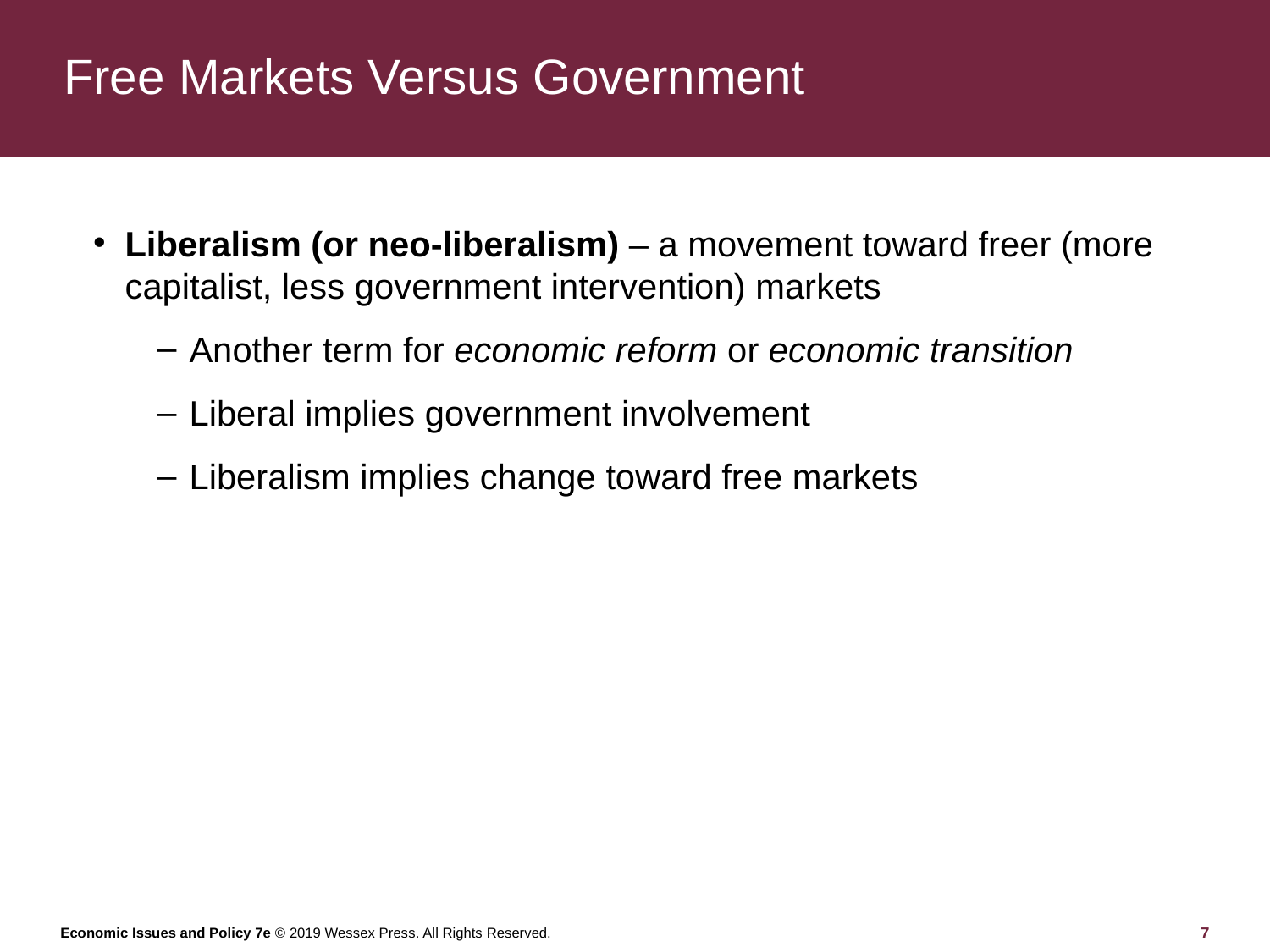

# Free Markets Versus Government
Liberalism (or neo-liberalism) – a movement toward freer (more capitalist, less government intervention) markets
Another term for economic reform or economic transition
Liberal implies government involvement
Liberalism implies change toward free markets